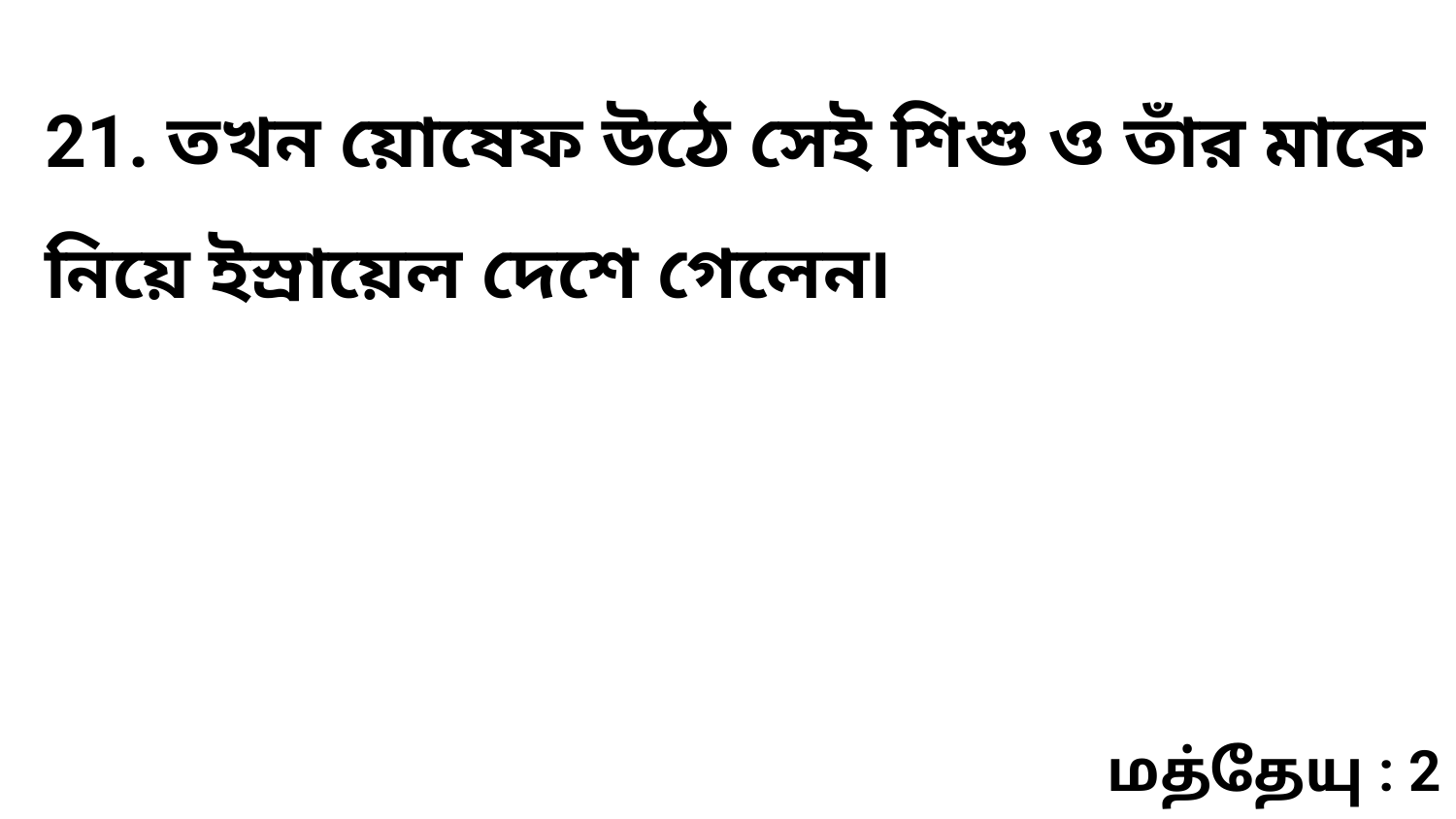

21. তখন য়োষেফ উঠে সেই শিশু ও তাঁর মাকে নিয়ে ইস্রায়েল দেশে গেলেন৷
மத்தேயு : 2